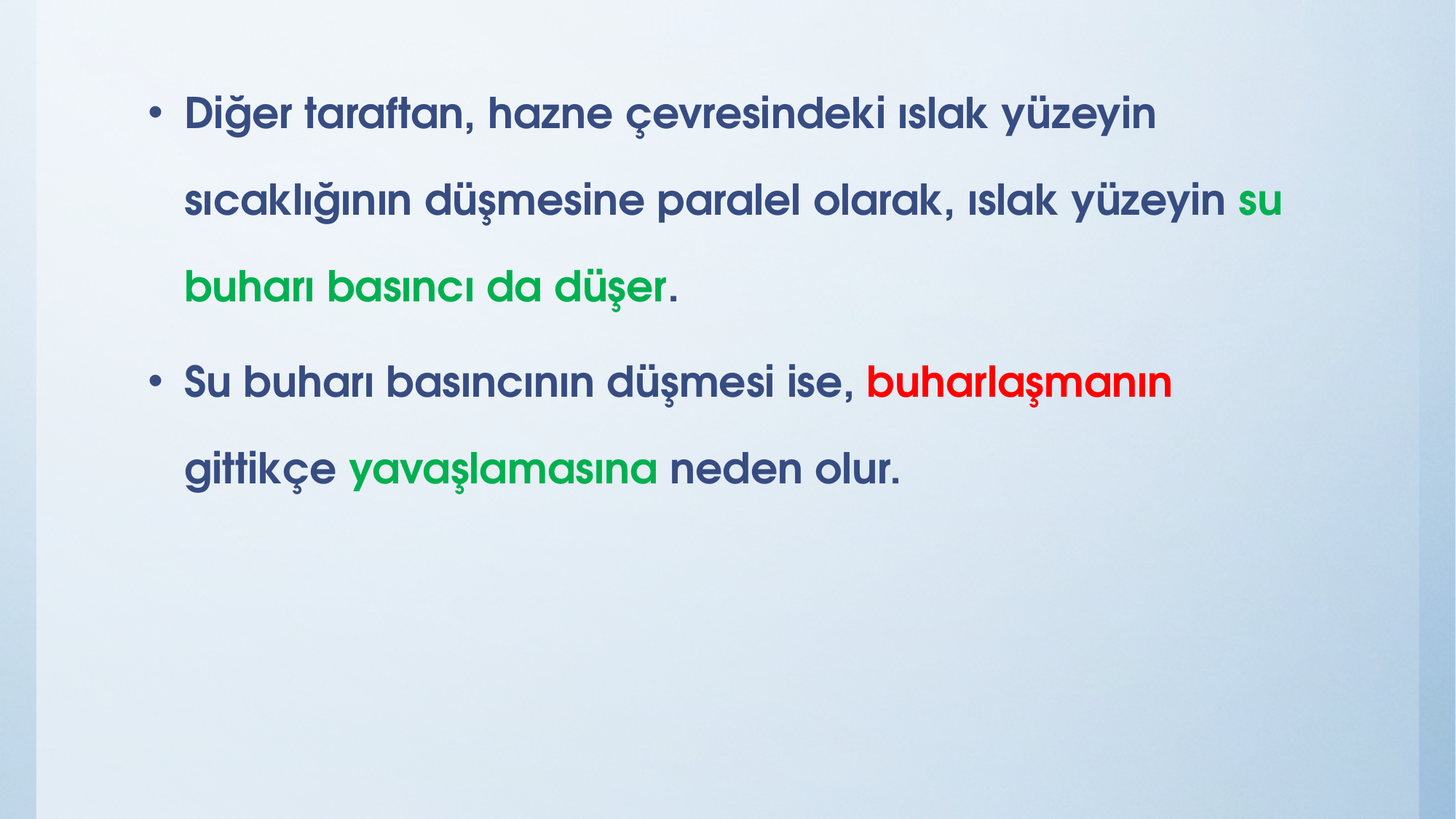

Diğer taraftan, hazne çevresindeki ıslak yüzeyin sıcaklığının düşmesine paralel olarak, ıslak yüzeyin su buharı basıncı da düşer.
Su buharı basıncının düşmesi ise, buharlaşmanın gittikçe yavaşlamasına neden olur.